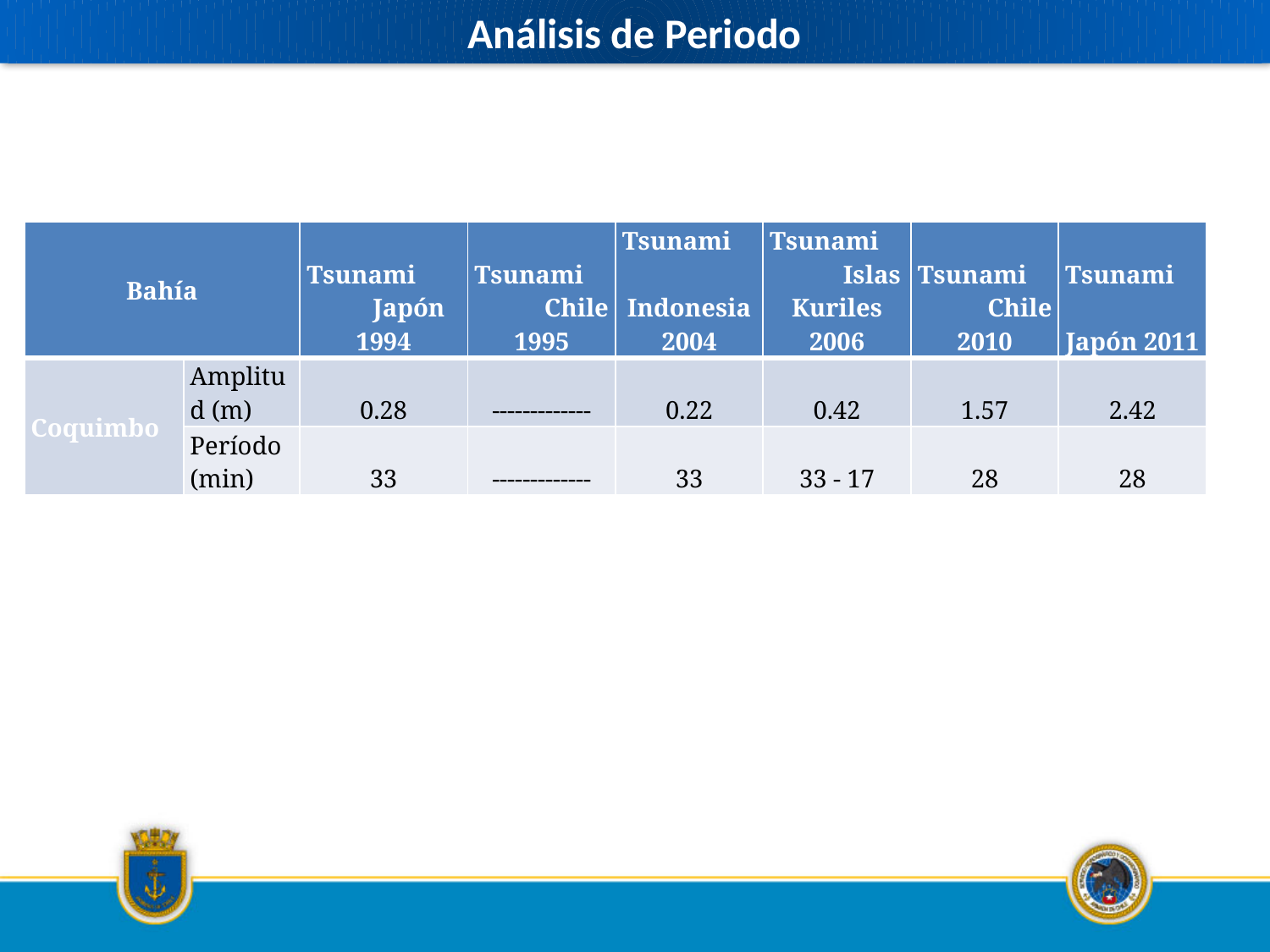

Análisis de Periodo
| Bahía |  | Tsunami               Japón 1994 | Tsunami               Chile 1995 | Tsunami               Indonesia 2004 | Tsunami               Islas Kuriles 2006 | Tsunami               Chile 2010 | Tsunami               Japón 2011 |
| --- | --- | --- | --- | --- | --- | --- | --- |
| Coquimbo | Amplitud (m) | 0.28 | ------------- | 0.22 | 0.42 | 1.57 | 2.42 |
|  | Período (min) | 33 | ------------- | 33 | 33 - 17 | 28 | 28 |